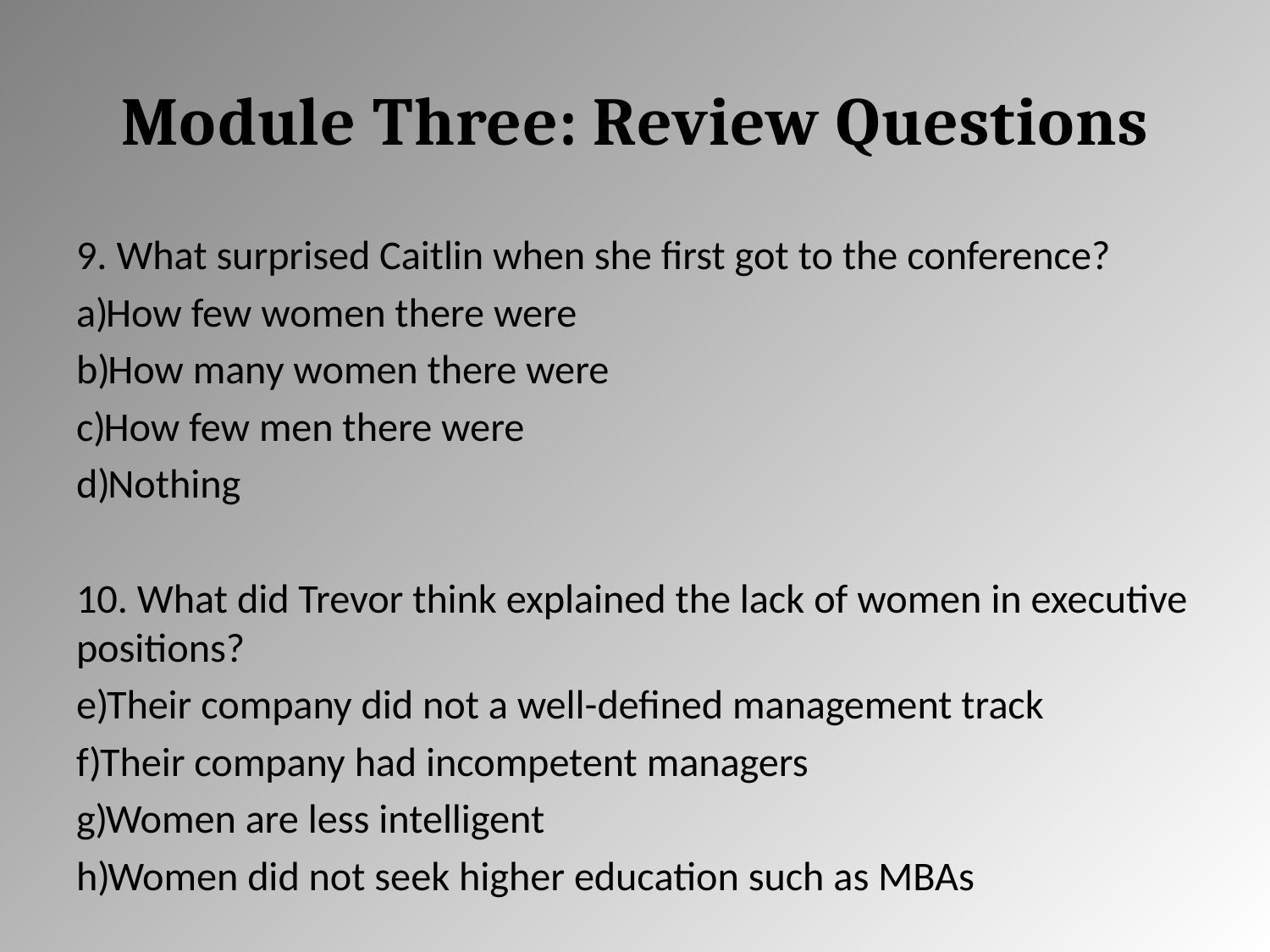

# Module Three: Review Questions
9. What surprised Caitlin when she first got to the conference?
How few women there were
How many women there were
How few men there were
Nothing

10. What did Trevor think explained the lack of women in executive positions?
Their company did not a well-defined management track
Their company had incompetent managers
Women are less intelligent
Women did not seek higher education such as MBAs